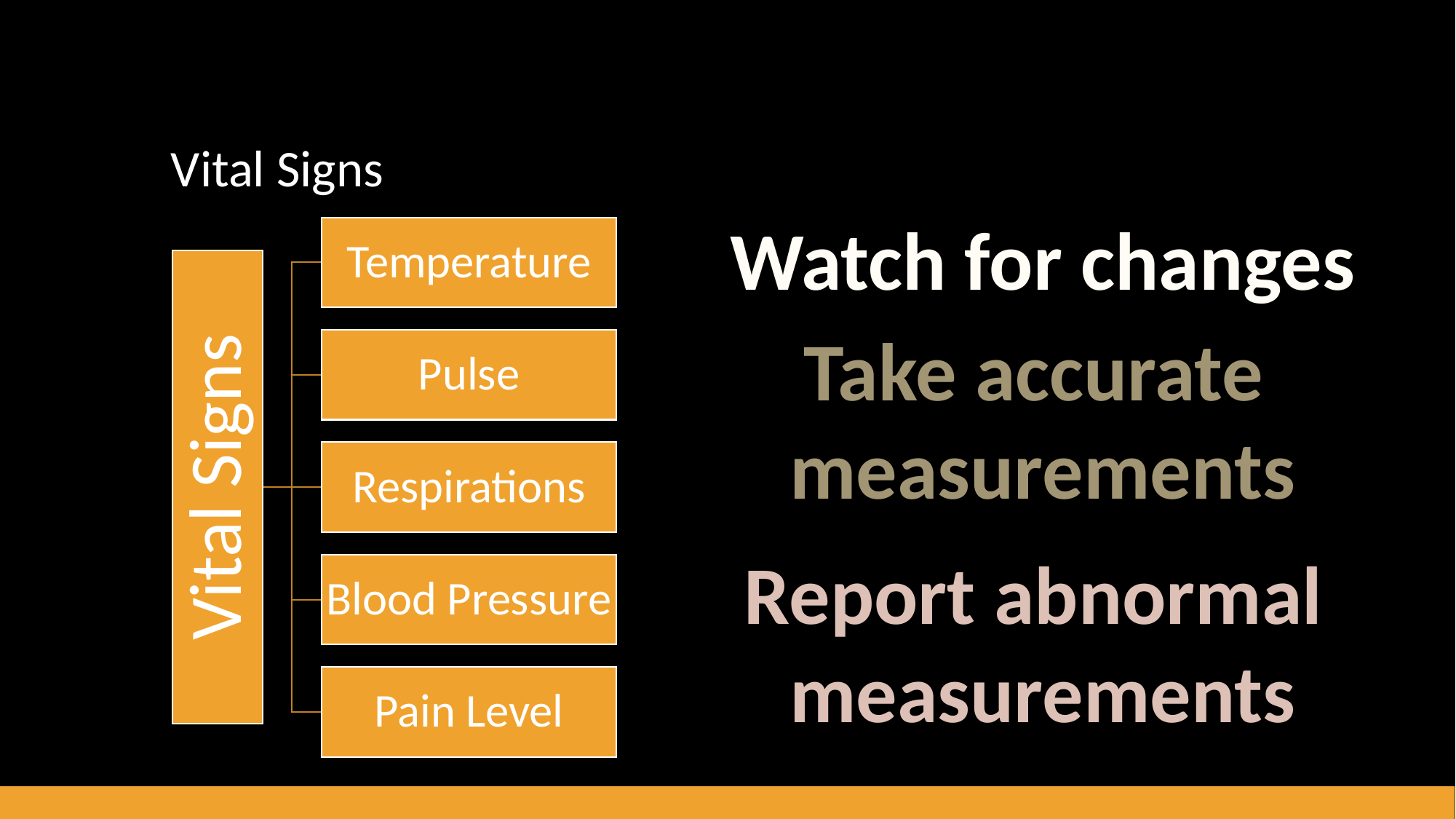

# Vital Signs
Watch for changes

Vital Signs
Temperature
Pulse
Respirations
Blood Pressure
Pain Level
Take accurate
measurements
Report abnormal
measurements